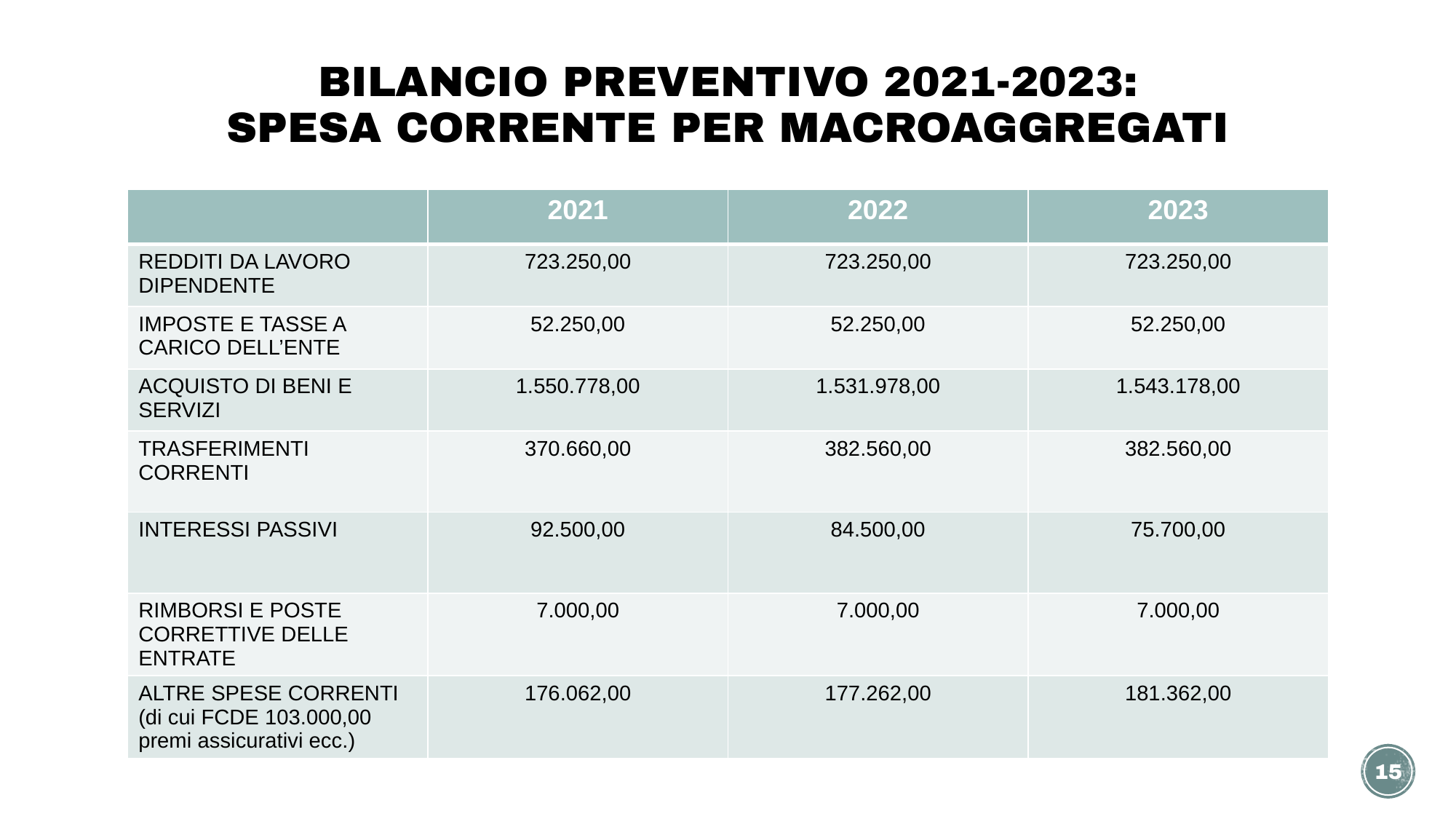

# BILANCIO PREVENTIVO 2021-2023: SPESA CORRENTE PER MACROAGGREGATI
|  | 2021 | 2022 | 2023 |
| --- | --- | --- | --- |
| REDDITI DA LAVORO DIPENDENTE | 723.250,00 | 723.250,00 | 723.250,00 |
| IMPOSTE E TASSE A CARICO DELL’ENTE | 52.250,00 | 52.250,00 | 52.250,00 |
| ACQUISTO DI BENI E SERVIZI | 1.550.778,00 | 1.531.978,00 | 1.543.178,00 |
| TRASFERIMENTI CORRENTI | 370.660,00 | 382.560,00 | 382.560,00 |
| INTERESSI PASSIVI | 92.500,00 | 84.500,00 | 75.700,00 |
| RIMBORSI E POSTE CORRETTIVE DELLE ENTRATE | 7.000,00 | 7.000,00 | 7.000,00 |
| ALTRE SPESE CORRENTI (di cui FCDE 103.000,00 premi assicurativi ecc.) | 176.062,00 | 177.262,00 | 181.362,00 |
15